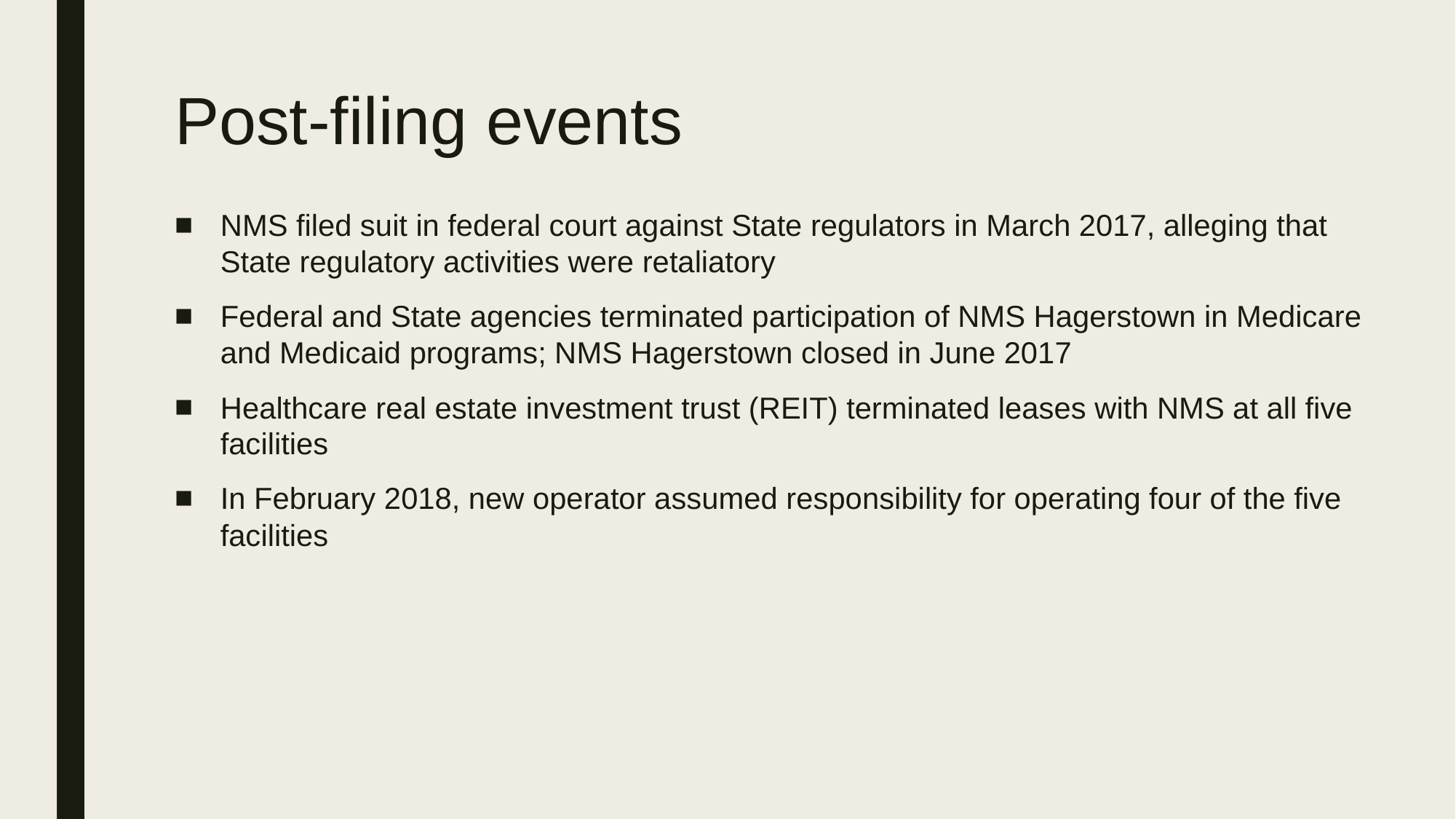

# Post-filing events
NMS filed suit in federal court against State regulators in March 2017, alleging that State regulatory activities were retaliatory
Federal and State agencies terminated participation of NMS Hagerstown in Medicare and Medicaid programs; NMS Hagerstown closed in June 2017
Healthcare real estate investment trust (REIT) terminated leases with NMS at all five facilities
In February 2018, new operator assumed responsibility for operating four of the five facilities